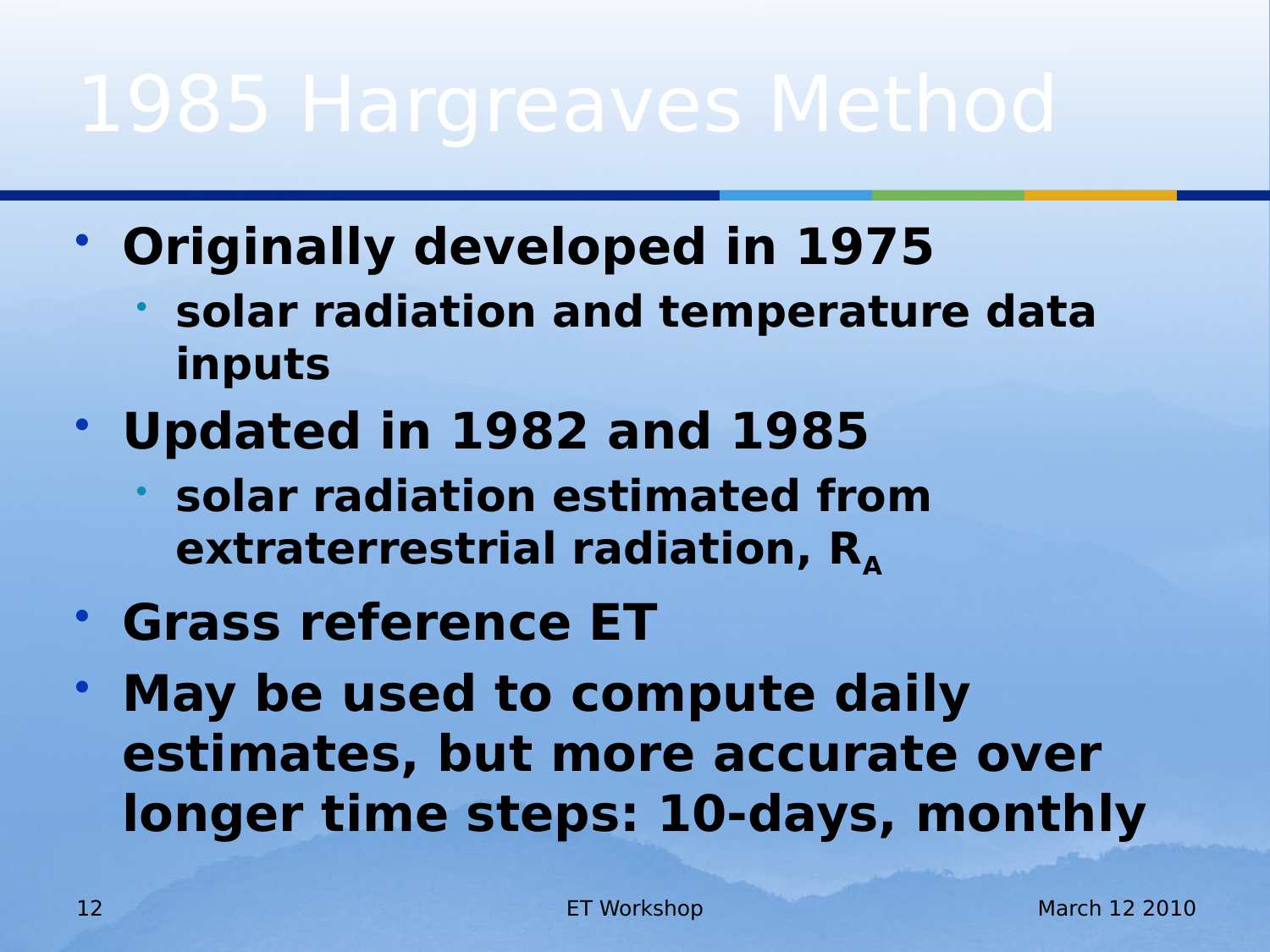

# 1985 Hargreaves Method
Originally developed in 1975
solar radiation and temperature data inputs
Updated in 1982 and 1985
solar radiation estimated from extraterrestrial radiation, RA
Grass reference ET
May be used to compute daily estimates, but more accurate over longer time steps: 10-days, monthly
12
ET Workshop
March 12 2010